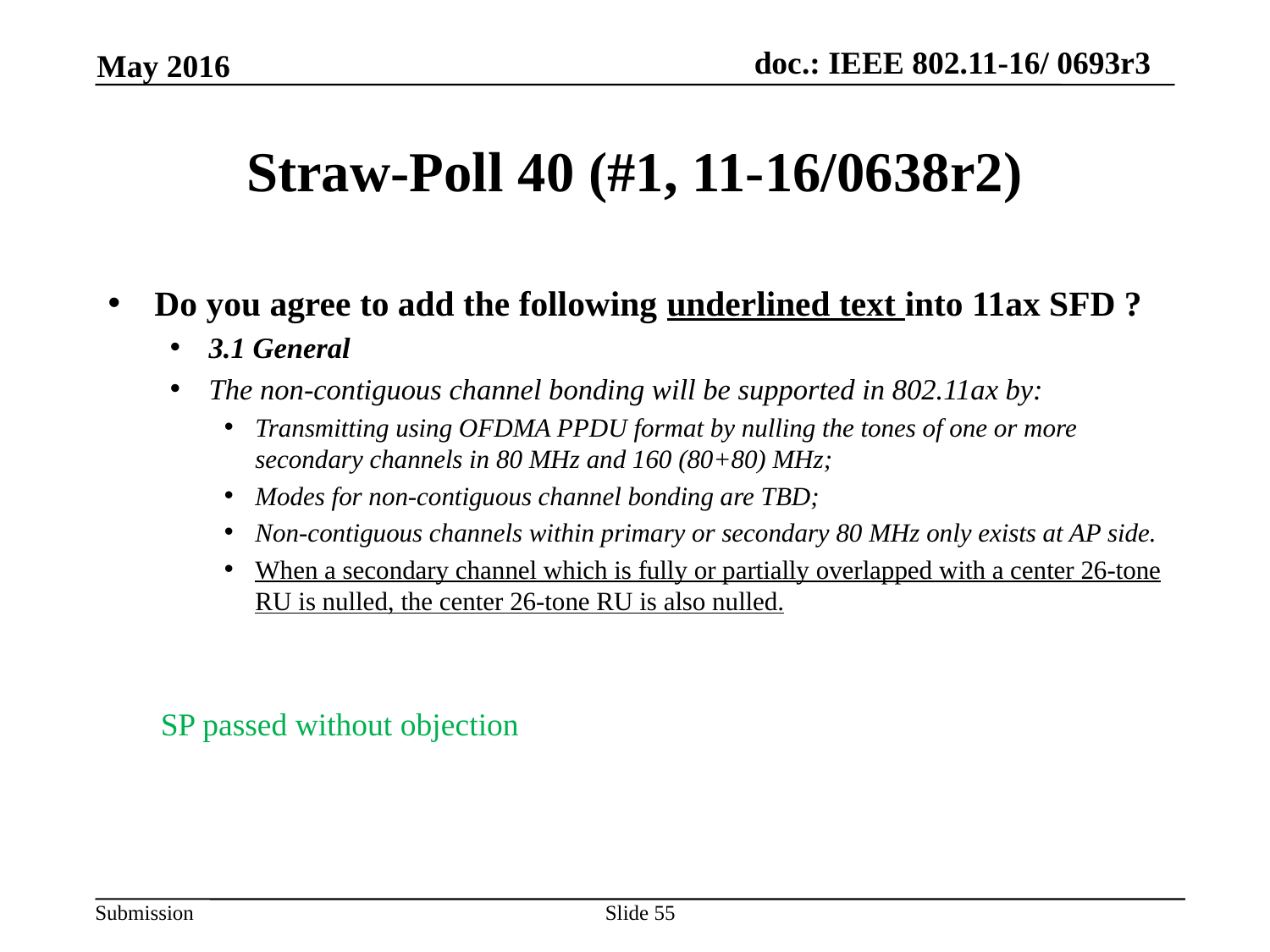

May 2016
# Straw-Poll 40 (#1, 11-16/0638r2)
Do you agree to add the following underlined text into 11ax SFD ?
3.1 General
The non-contiguous channel bonding will be supported in 802.11ax by:
Transmitting using OFDMA PPDU format by nulling the tones of one or more secondary channels in 80 MHz and 160 (80+80) MHz;
Modes for non-contiguous channel bonding are TBD;
Non-contiguous channels within primary or secondary 80 MHz only exists at AP side.
When a secondary channel which is fully or partially overlapped with a center 26-tone RU is nulled, the center 26-tone RU is also nulled.

SP passed without objection
Slide 55